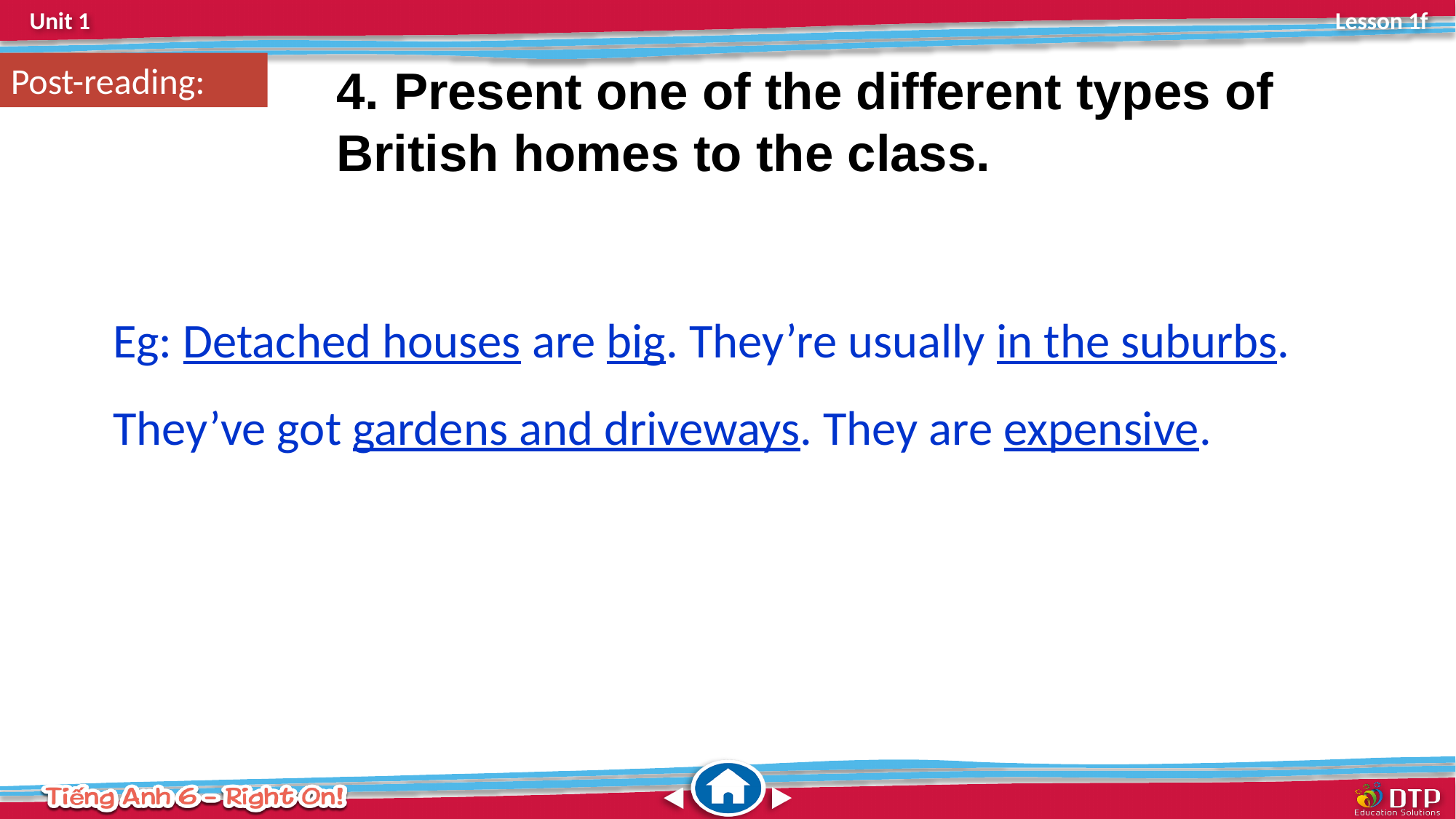

Post-reading:
4. Present one of the different types of British homes to the class.
Eg: Detached houses are big. They’re usually in the suburbs. They’ve got gardens and driveways. They are expensive.